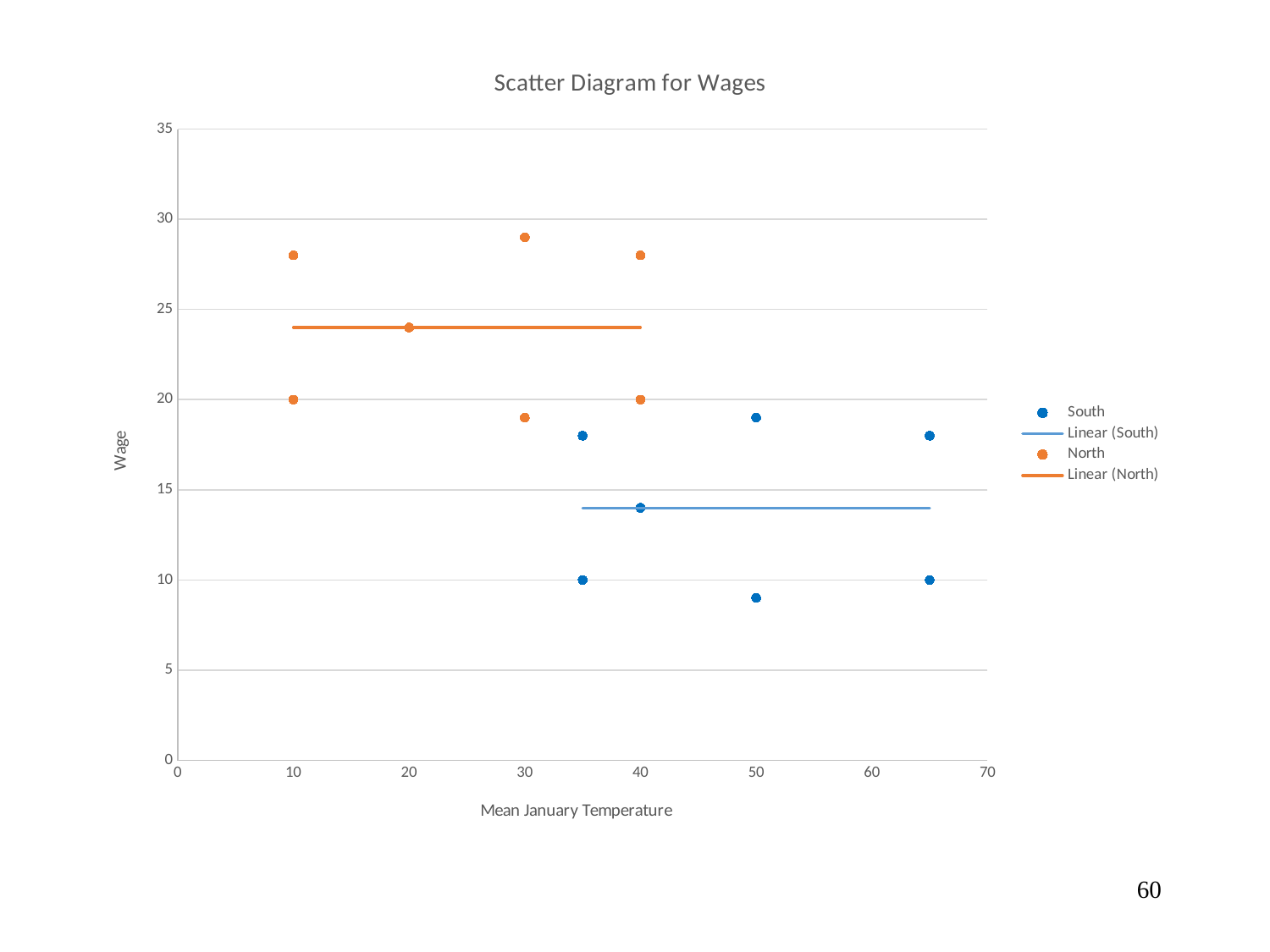

### Chart: Scatter Diagram for Wages

| Category |  |  |
|---|---|---|
60